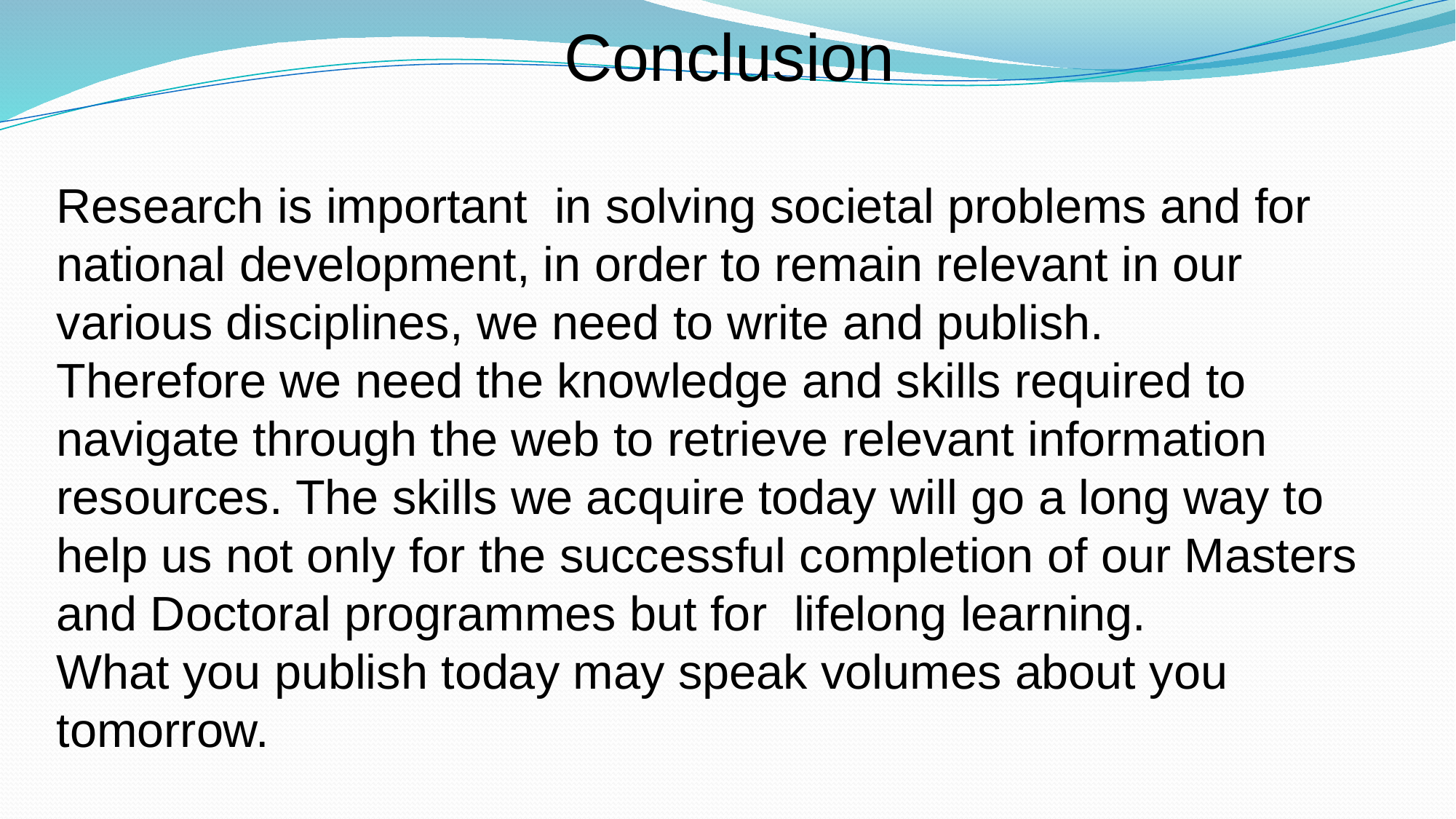

Conclusion

Research is important  in solving societal problems and for national development, in order to remain relevant in our various disciplines, we need to write and publish.
Therefore we need the knowledge and skills required to navigate through the web to retrieve relevant information resources. The skills we acquire today will go a long way to help us not only for the successful completion of our Masters and Doctoral programmes but for  lifelong learning.
What you publish today may speak volumes about you tomorrow.